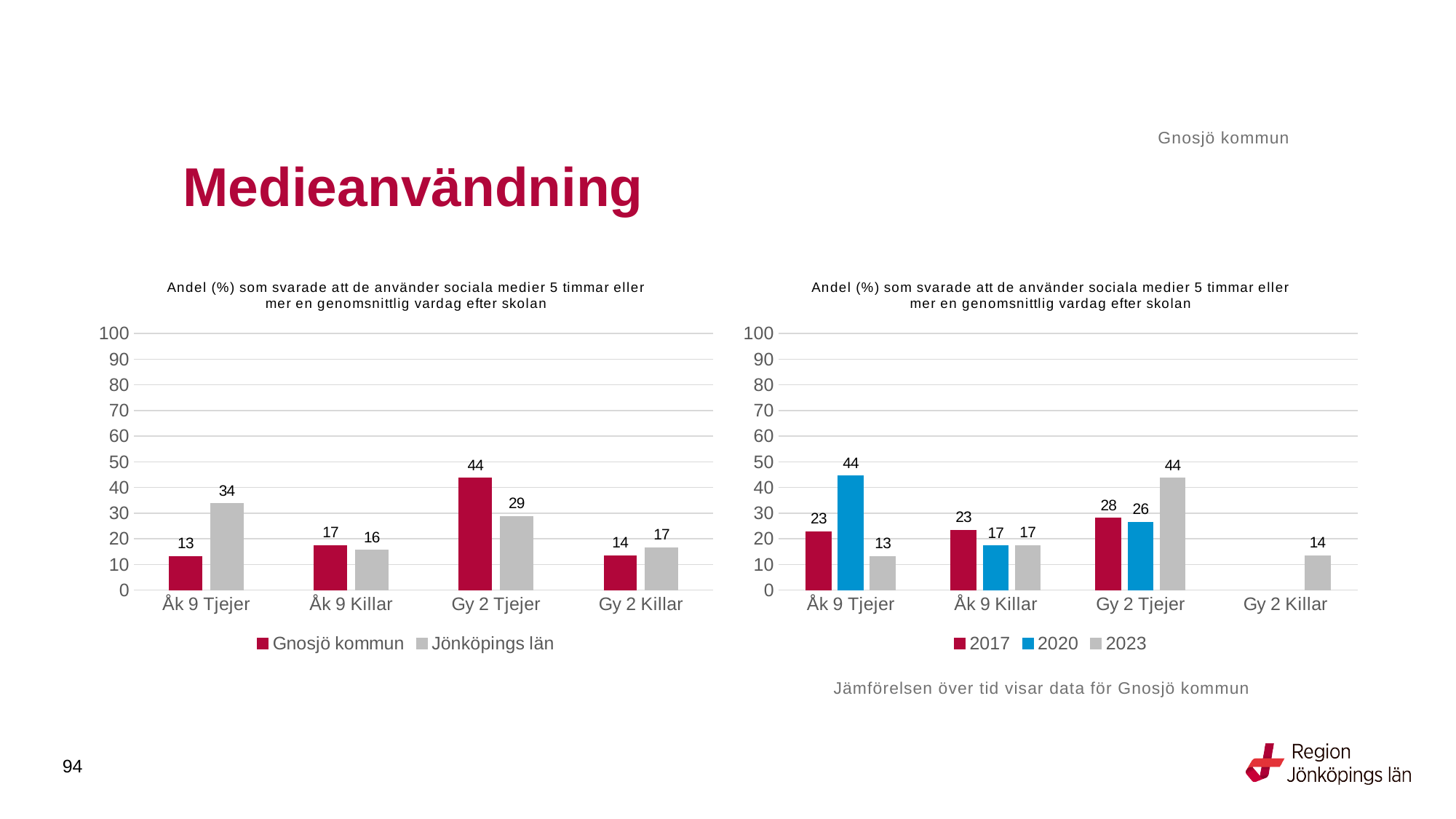

Gnosjö kommun
# Medieanvändning

### Chart: Andel (%) som svarade att de använder sociala medier 5 timmar eller mer en genomsnittlig vardag efter skolan

| Category | Gnosjö kommun | Jönköpings län |
|---|---|---|
| Åk 9 Tjejer | 13.1579 | 33.7927 |
| Åk 9 Killar | 17.3913 | 15.5616 |
| Gy 2 Tjejer | 43.75 | 28.6816 |
| Gy 2 Killar | 13.5135 | 16.5354 |

### Chart: Andel (%) som svarade att de använder sociala medier 5 timmar eller mer en genomsnittlig vardag efter skolan

| Category | 2017 | 2020 | 2023 |
|---|---|---|---|
| Åk 9 Tjejer | 22.807 | 44.4444 | 13.1579 |
| Åk 9 Killar | 23.4043 | 17.2414 | 17.3913 |
| Gy 2 Tjejer | 28.125 | 26.4706 | 43.75 |
| Gy 2 Killar | None | None | 13.5135 |
Jämförelsen över tid visar data för Gnosjö kommun
94